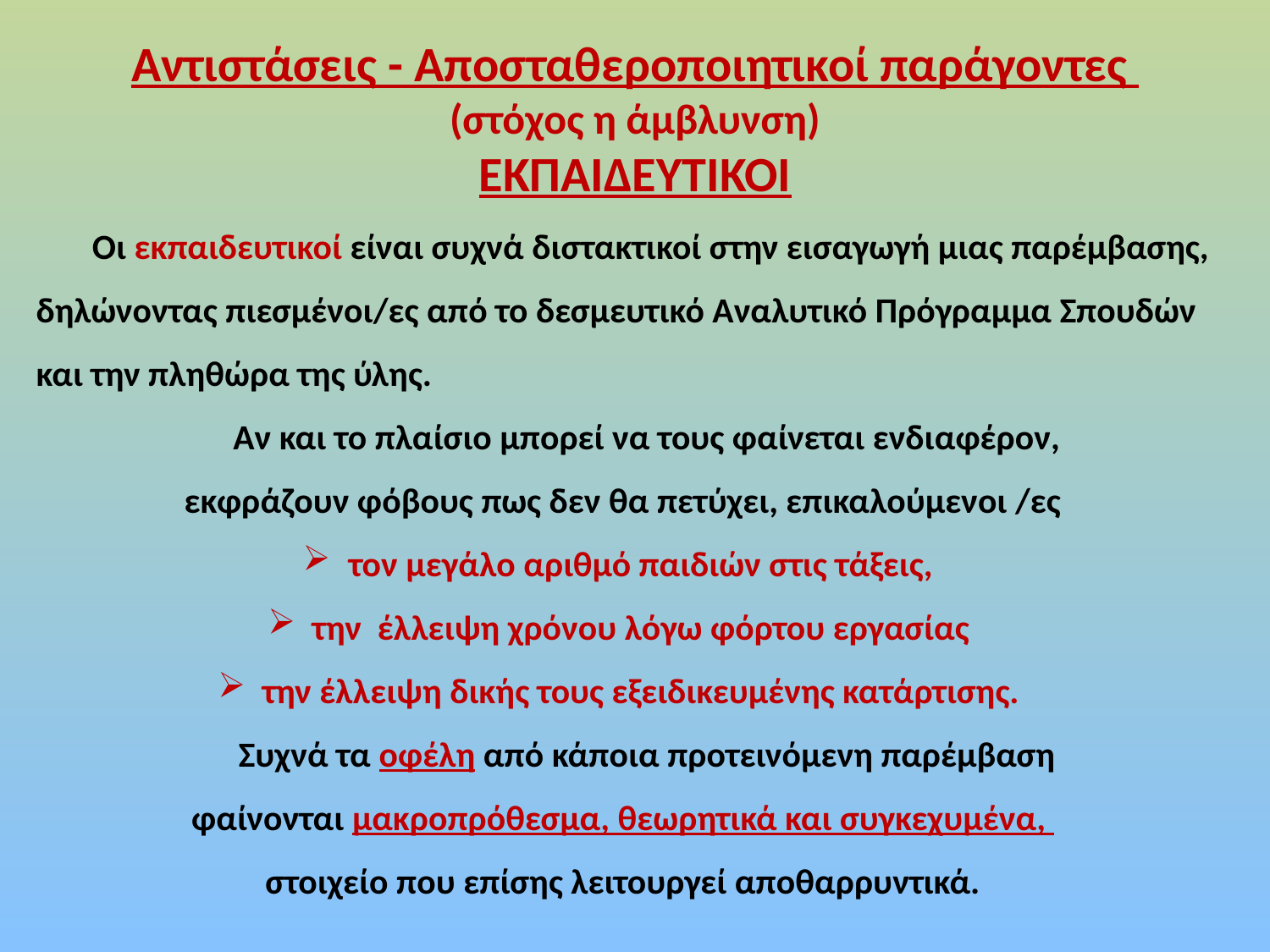

Αντιστάσεις - Αποσταθεροποιητικοί παράγοντες
(στόχος η άμβλυνση)
ΕΚΠΑΙΔΕΥΤΙΚΟΙ
       Οι εκπαιδευτικοί είναι συχνά διστακτικοί στην εισαγωγή μιας παρέμβασης,
δηλώνοντας πιεσμένοι/ες από το δεσμευτικό Αναλυτικό Πρόγραμμα Σπουδών
και την πληθώρα της ύλης.
       Αν και το πλαίσιο μπορεί να τους φαίνεται ενδιαφέρον,
εκφράζουν φόβους πως δεν θα πετύχει, επικαλούμενοι /ες
  τον μεγάλο αριθμό παιδιών στις τάξεις,
  την  έλλειψη χρόνου λόγω φόρτου εργασίας
  την έλλειψη δικής τους εξειδικευμένης κατάρτισης.
       Συχνά τα οφέλη από κάποια προτεινόμενη παρέμβαση
φαίνονται μακροπρόθεσμα, θεωρητικά και συγκεχυμένα,
στοιχείο που επίσης λειτουργεί αποθαρρυντικά.